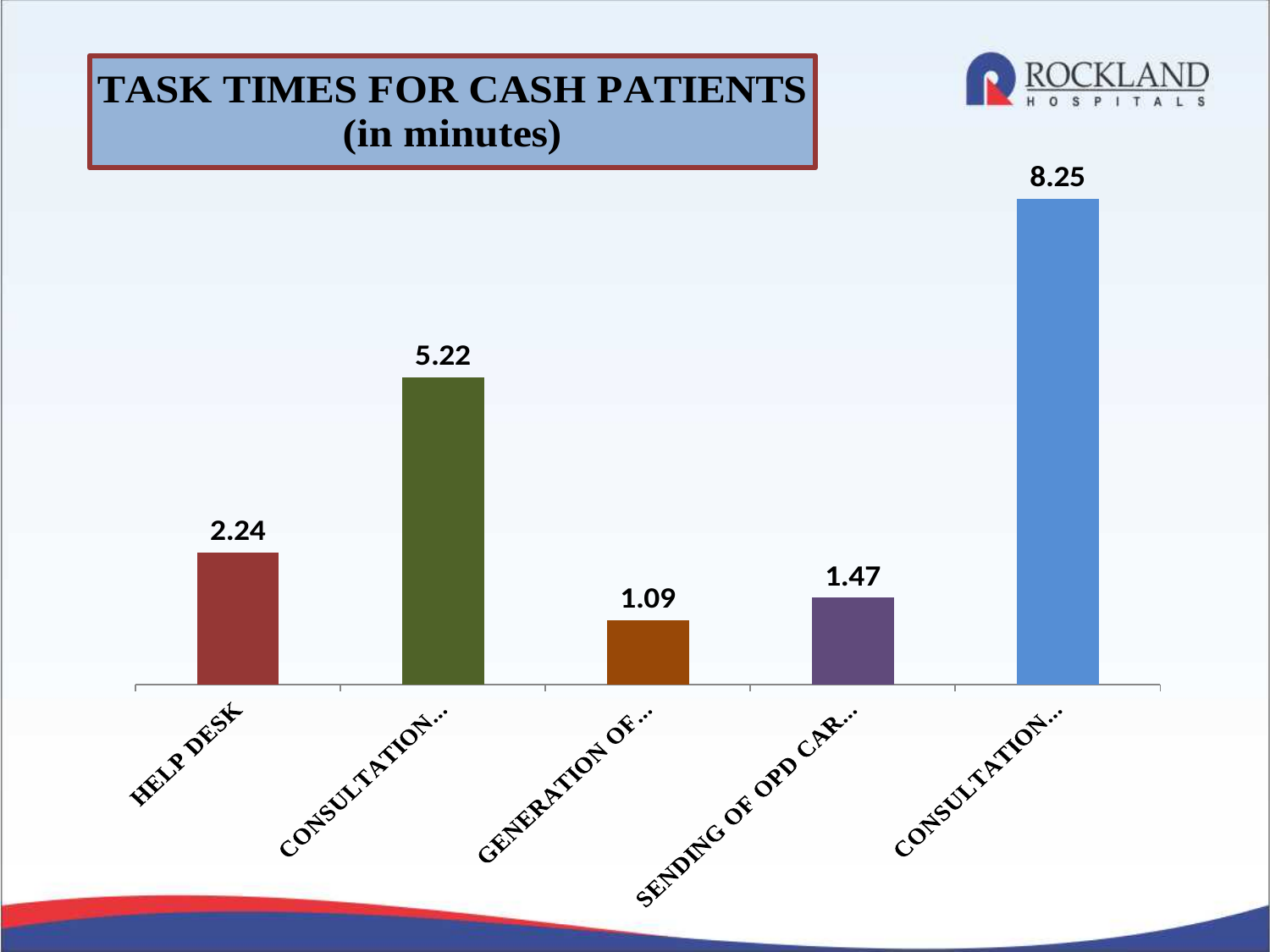

### Chart:
TASK TIMES FOR CASH PATIENTS
(in minutes)

| Category | Series 1 |
|---|---|
| HELP DESK | 2.24 |
| CONSULTATION BILLING | 5.22 |
| GENERATION OF OPD CARD | 1.0913333333333337 |
| SENDING OF OPD CARD TO CONSULTANT CABIN | 1.4746666666666668 |
| CONSULTATION BY DOCTOR | 8.251333333333328 |